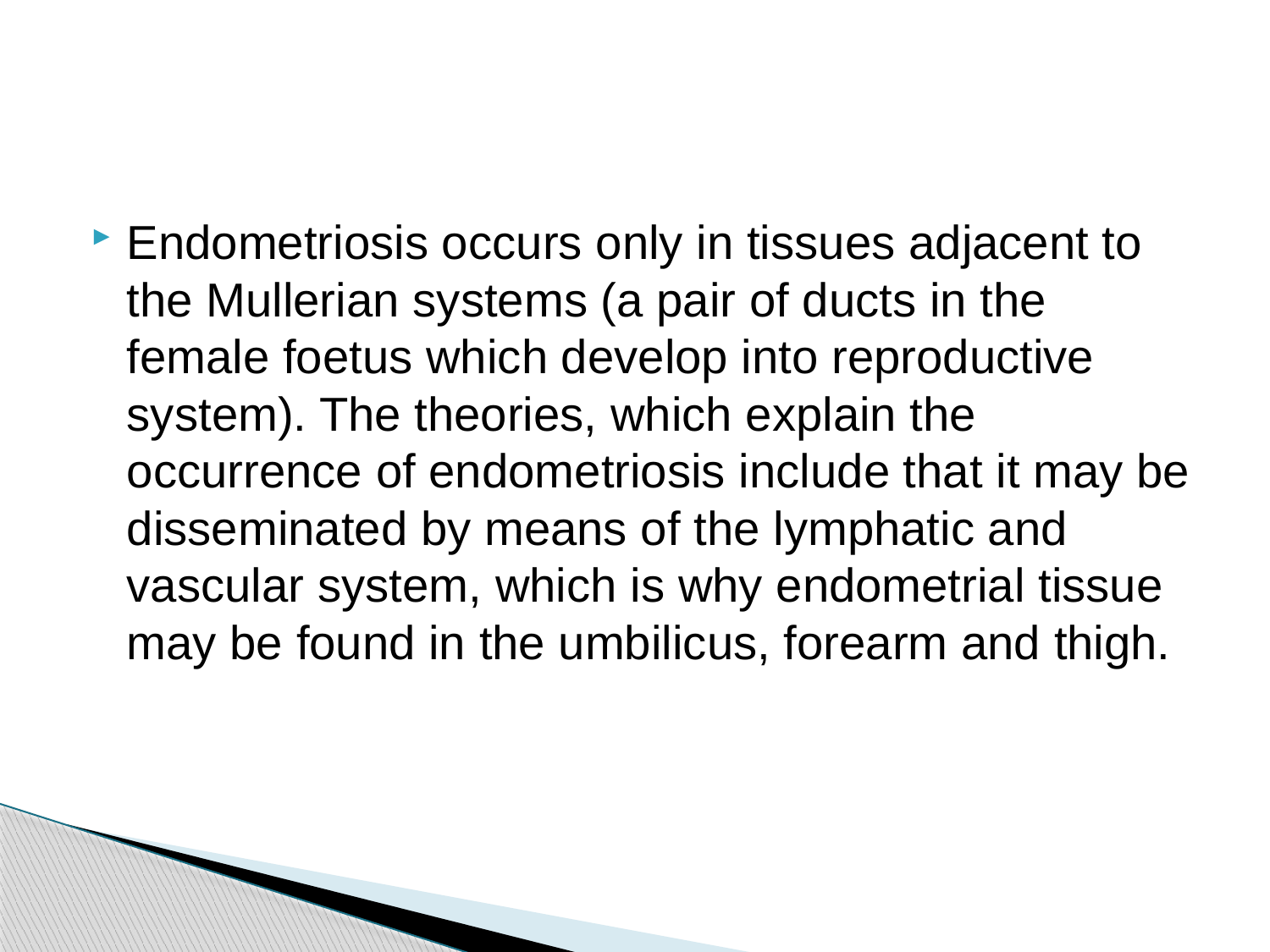

#
Endometriosis occurs only in tissues adjacent to the Mullerian systems (a pair of ducts in the female foetus which develop into reproductive system). The theories, which explain the occurrence of endometriosis include that it may be disseminated by means of the lymphatic and vascular system, which is why endometrial tissue may be found in the umbilicus, forearm and thigh.

83